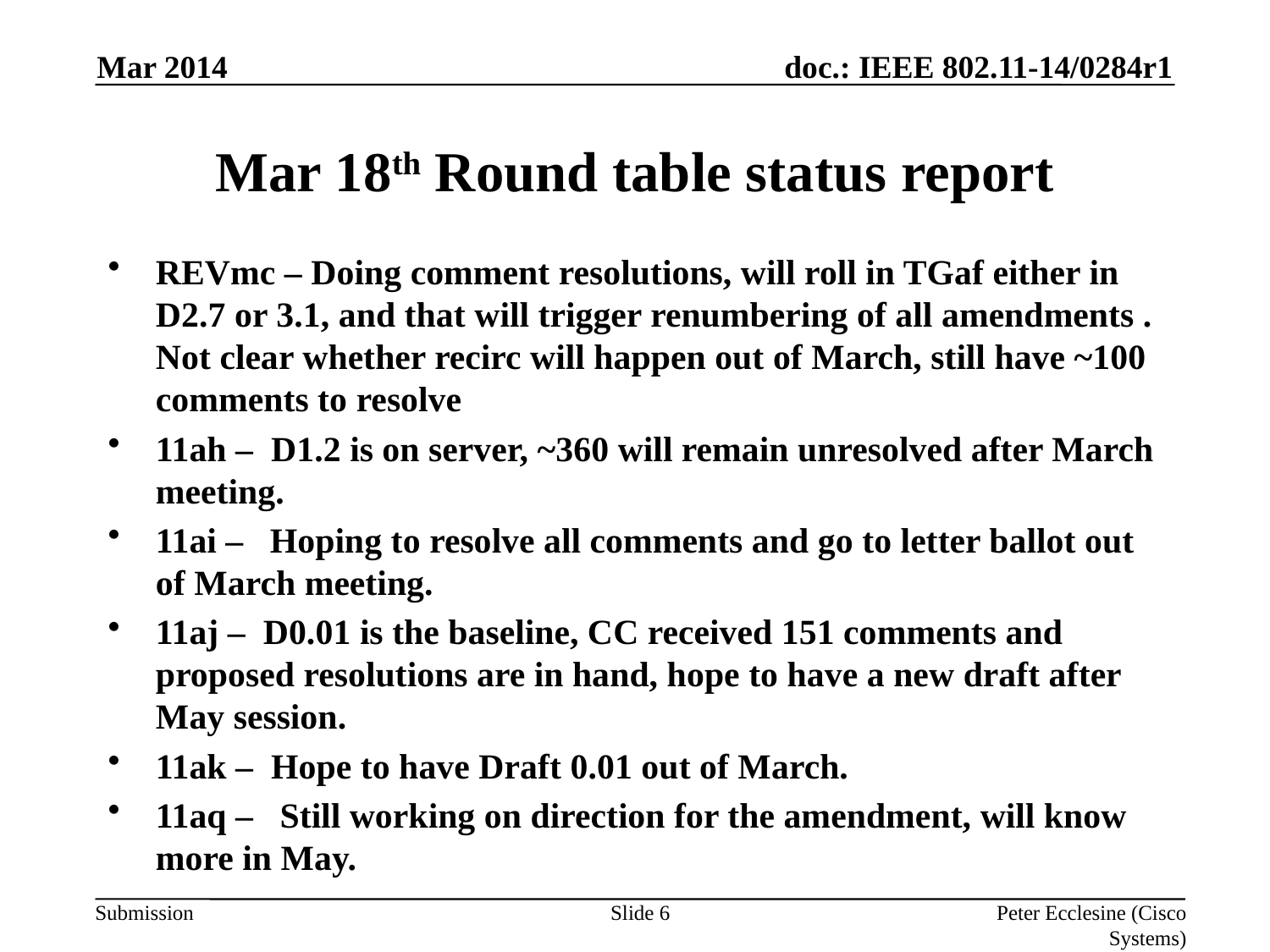

Mar 2014
# Mar 18th Round table status report
REVmc – Doing comment resolutions, will roll in TGaf either in D2.7 or 3.1, and that will trigger renumbering of all amendments . Not clear whether recirc will happen out of March, still have ~100 comments to resolve
11ah –  D1.2 is on server, ~360 will remain unresolved after March meeting.
11ai –   Hoping to resolve all comments and go to letter ballot out of March meeting.
11aj –  D0.01 is the baseline, CC received 151 comments and proposed resolutions are in hand, hope to have a new draft after May session.
11ak –  Hope to have Draft 0.01 out of March.
11aq –   Still working on direction for the amendment, will know more in May.
Slide 6
Peter Ecclesine (Cisco Systems)